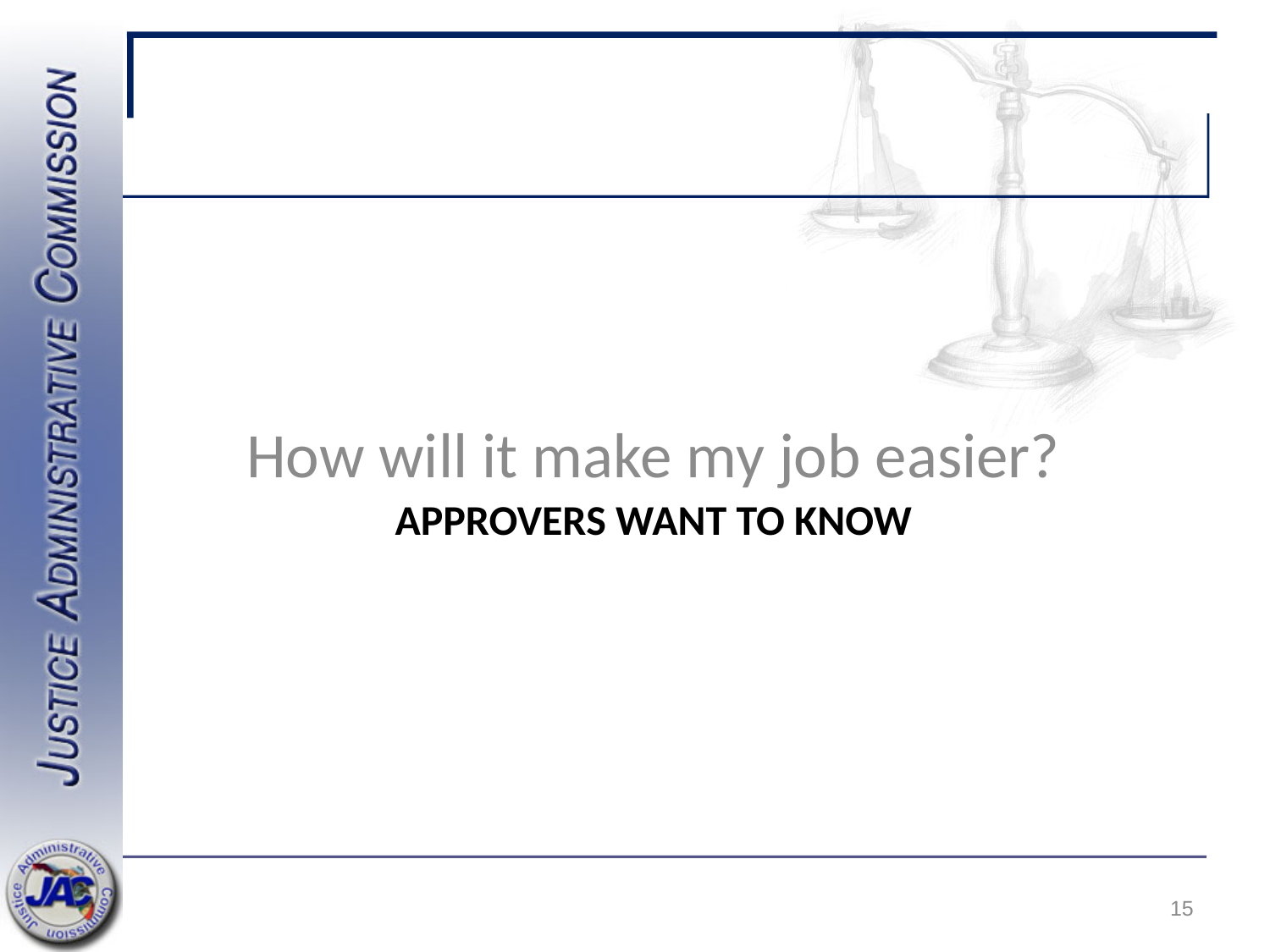

How will it make my job easier?
# Approvers want to know
15